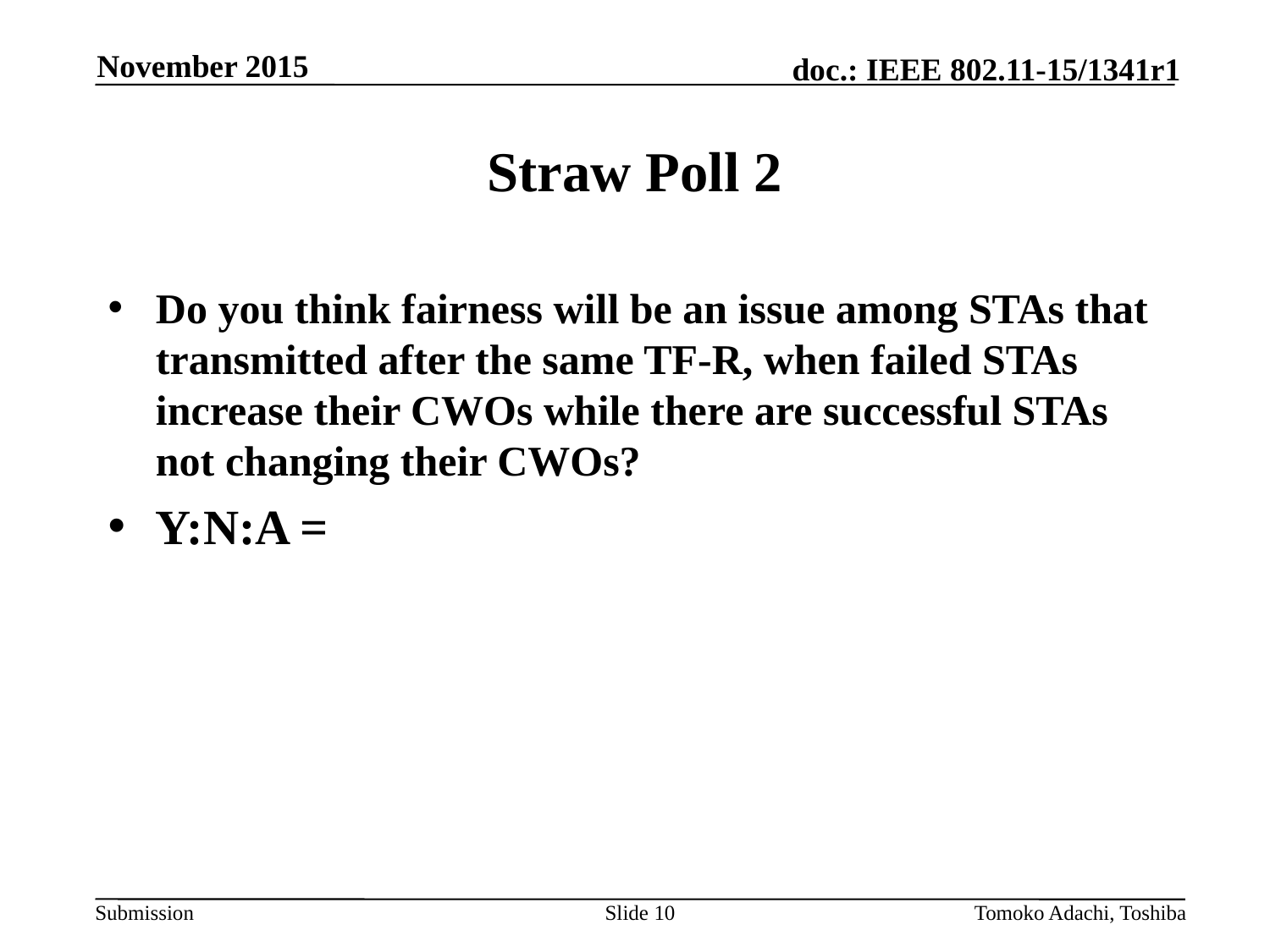

November 2015
# Straw Poll 2
Do you think fairness will be an issue among STAs that transmitted after the same TF-R, when failed STAs increase their CWOs while there are successful STAs not changing their CWOs?
Y:N:A =
Slide 10
Tomoko Adachi, Toshiba